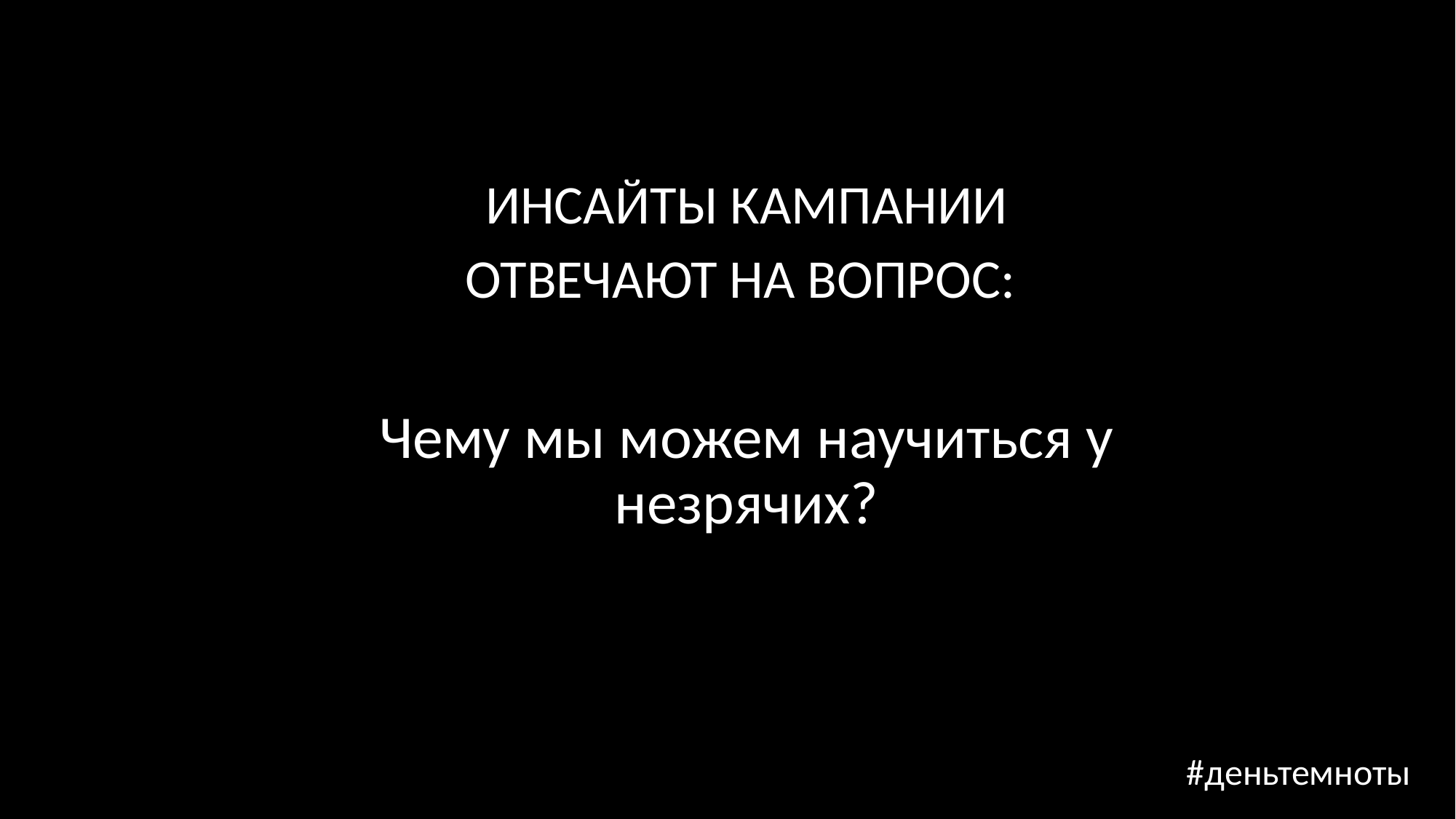

ИНСАЙТЫ КАМПАНИИ
ОТВЕЧАЮТ НА ВОПРОС:

Чему мы можем научиться у незрячих?

#деньтемноты